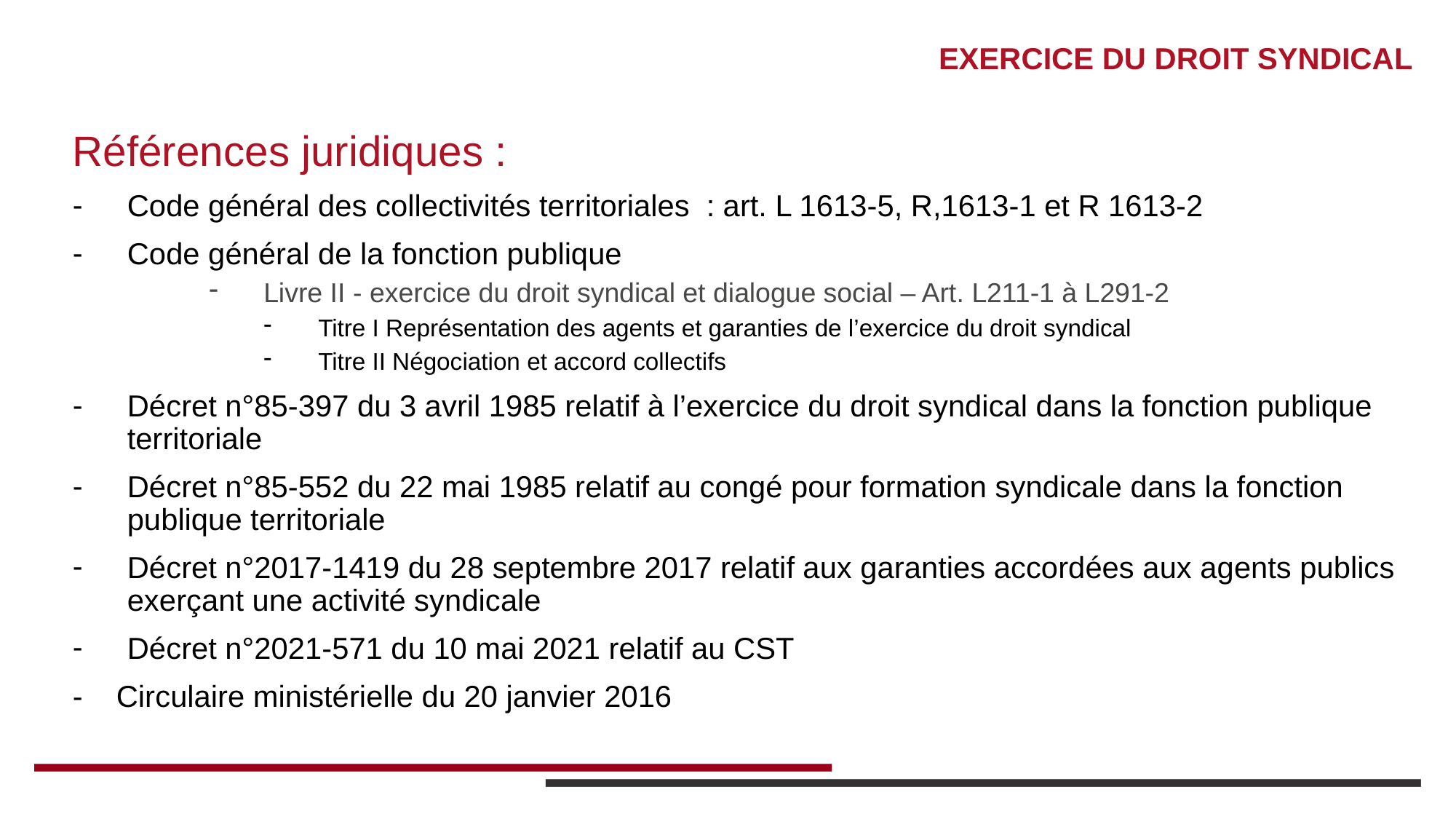

# EXERCICE DU DROIT SYNDICAL

Références juridiques :
Code général des collectivités territoriales  : art. L 1613-5, R,1613-1 et R 1613-2
Code général de la fonction publique
Livre II - exercice du droit syndical et dialogue social – Art. L211-1 à L291-2
Titre I Représentation des agents et garanties de l’exercice du droit syndical
Titre II Négociation et accord collectifs
Décret n°85-397 du 3 avril 1985 relatif à l’exercice du droit syndical dans la fonction publique territoriale
Décret n°85-552 du 22 mai 1985 relatif au congé pour formation syndicale dans la fonction publique territoriale
Décret n°2017-1419 du 28 septembre 2017 relatif aux garanties accordées aux agents publics exerçant une activité syndicale
Décret n°2021-571 du 10 mai 2021 relatif au CST
-    Circulaire ministérielle du 20 janvier 2016